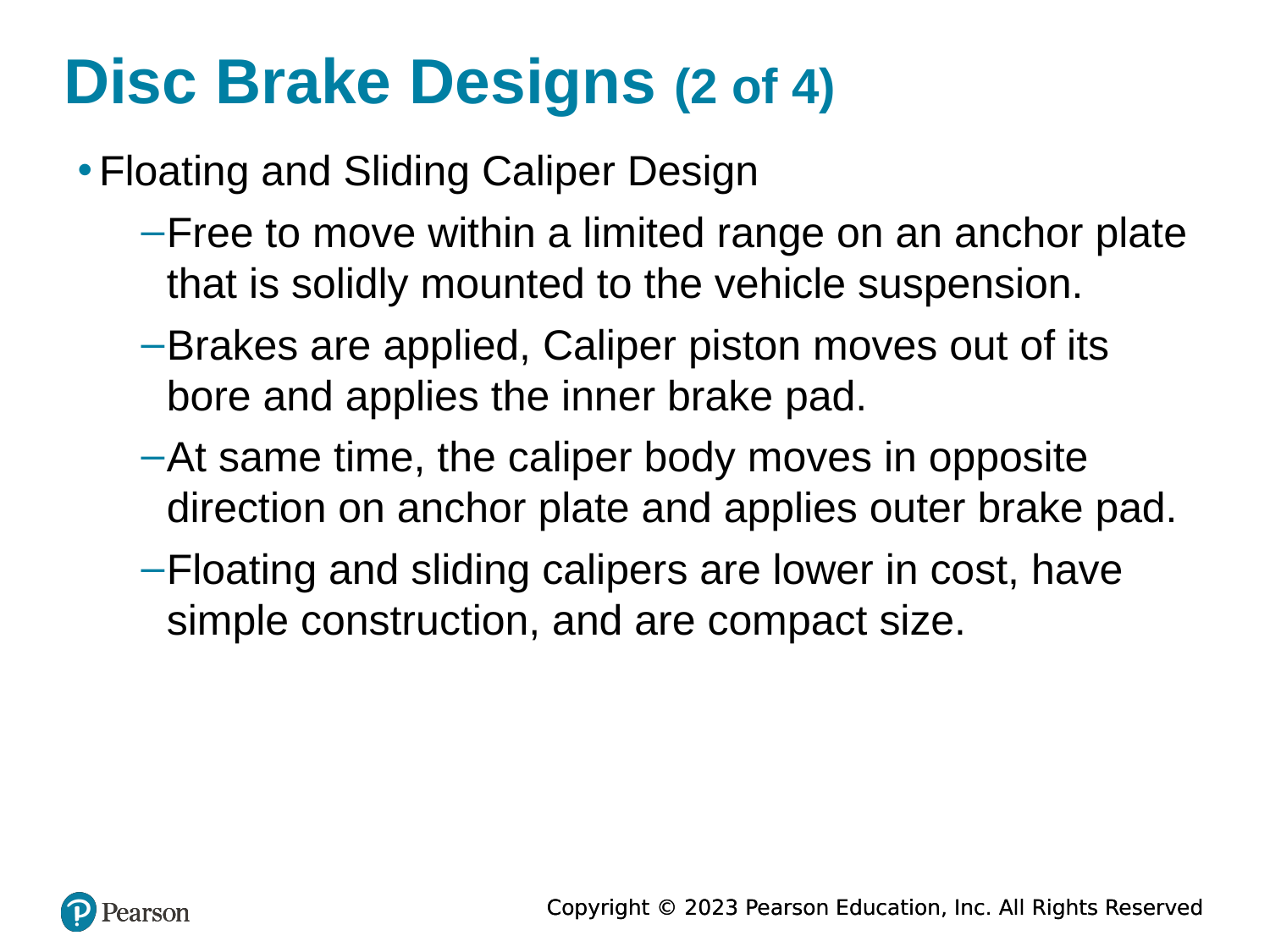

# Disc Brake Designs (2 of 4)
Floating and Sliding Caliper Design
Free to move within a limited range on an anchor plate that is solidly mounted to the vehicle suspension.
Brakes are applied, Caliper piston moves out of its bore and applies the inner brake pad.
At same time, the caliper body moves in opposite direction on anchor plate and applies outer brake pad.
Floating and sliding calipers are lower in cost, have simple construction, and are compact size.